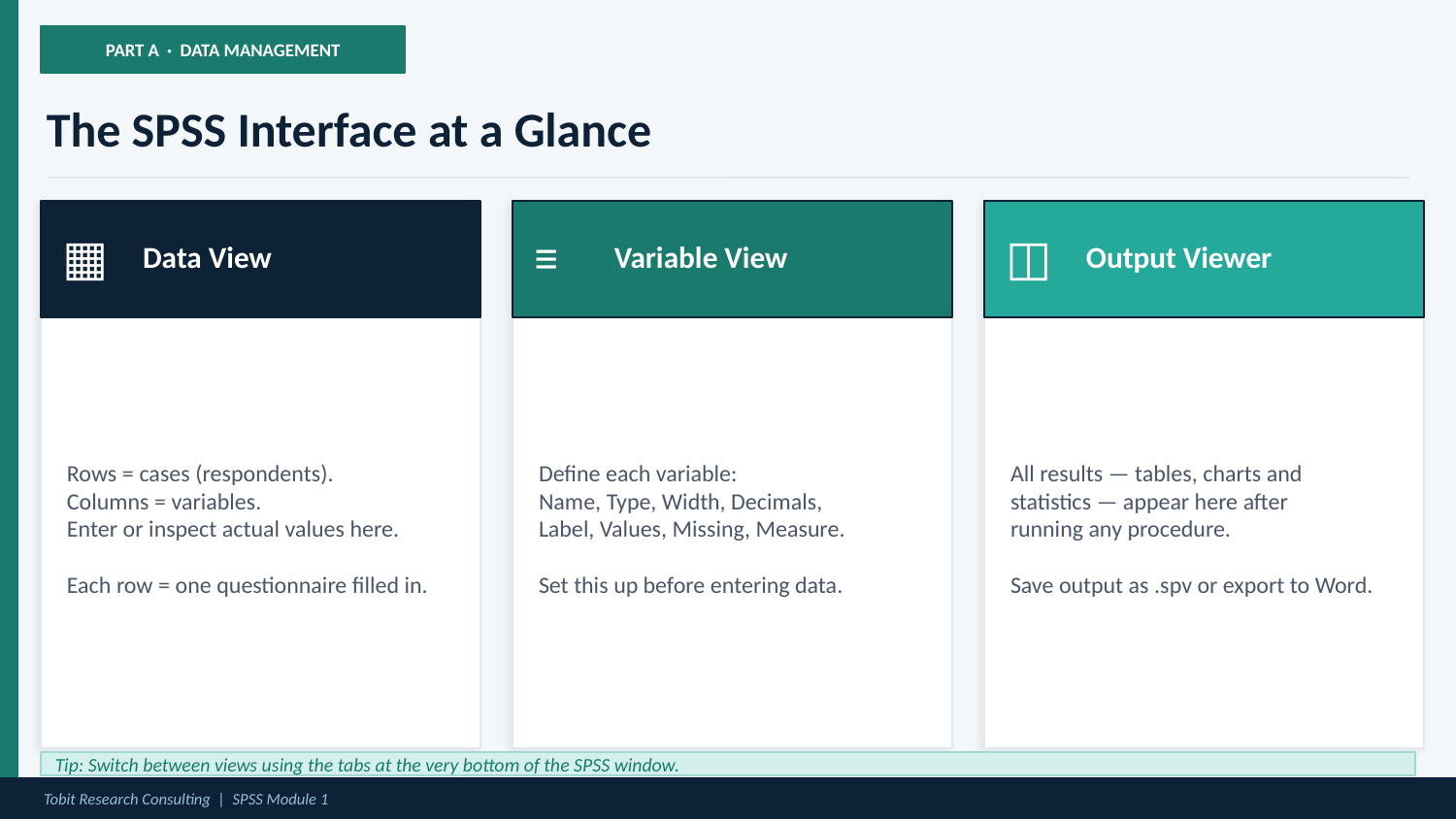

PART A  ·  DATA MANAGEMENT
The SPSS Interface at a Glance

▦
Data View
≡
Variable View
◫
Output Viewer
Rows = cases (respondents).
Columns = variables.
Enter or inspect actual values here.

Each row = one questionnaire filled in.
Define each variable:
Name, Type, Width, Decimals,
Label, Values, Missing, Measure.

Set this up before entering data.
All results — tables, charts and
statistics — appear here after
running any procedure.

Save output as .spv or export to Word.

Tip: Switch between views using the tabs at the very bottom of the SPSS window.

Tobit Research Consulting  |  SPSS Module 1